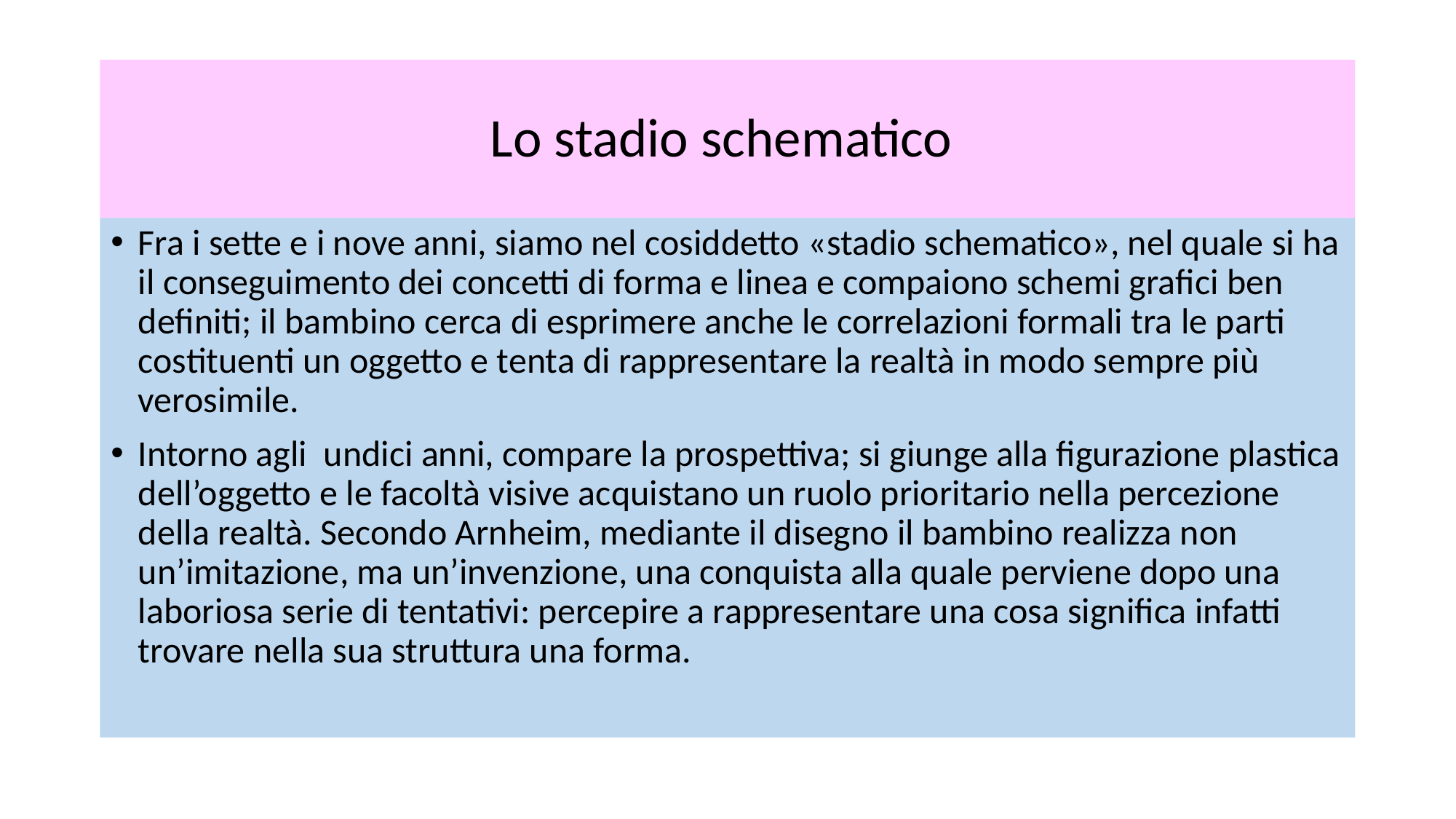

# Lo stadio schematico
Fra i sette e i nove anni, siamo nel cosiddetto «stadio schematico», nel quale si ha il conseguimento dei concetti di forma e linea e compaiono schemi grafici ben definiti; il bambino cerca di esprimere anche le correlazioni formali tra le parti costituenti un oggetto e tenta di rappresentare la realtà in modo sempre più verosimile.
Intorno agli  undici anni, compare la prospettiva; si giunge alla figurazione plastica dell’oggetto e le facoltà visive acquistano un ruolo prioritario nella percezione della realtà. Secondo Arnheim, mediante il disegno il bambino realizza non un’imitazione, ma un’invenzione, una conquista alla quale perviene dopo una laboriosa serie di tentativi: percepire a rappresentare una cosa significa infatti trovare nella sua struttura una forma.